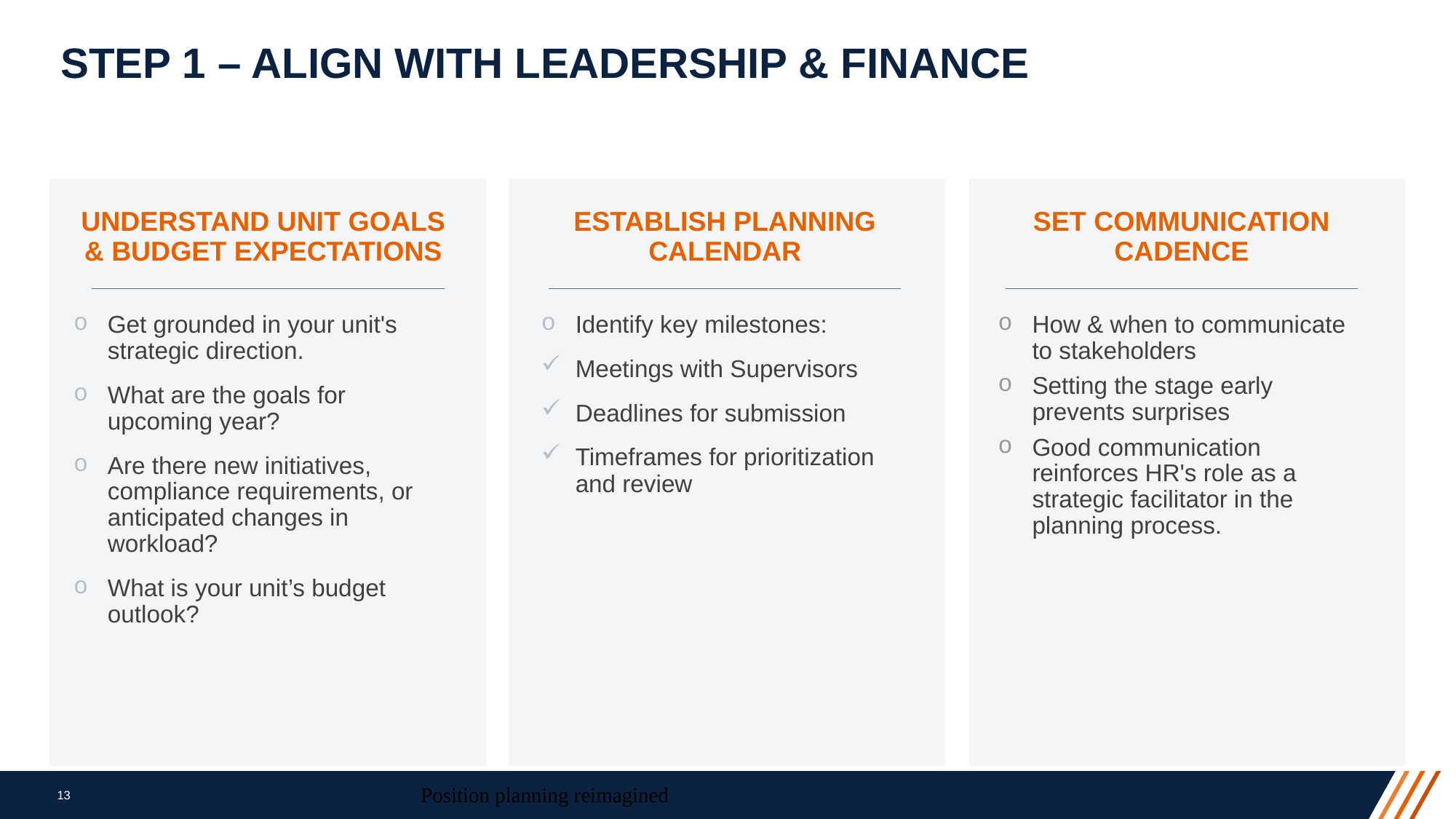

# Step 1 – align with leadership & finance
Understand unit goals & budget expectations
Establish planning calendar
Set communication cadence
Get grounded in your unit's strategic direction.
What are the goals for upcoming year?
Are there new initiatives, compliance requirements, or anticipated changes in workload?
What is your unit’s budget outlook?
Identify key milestones:
Meetings with Supervisors
Deadlines for submission
Timeframes for prioritization and review
How & when to communicate to stakeholders
Setting the stage early prevents surprises
Good communication reinforces HR's role as a strategic facilitator in the planning process.
Position planning reimagined
13